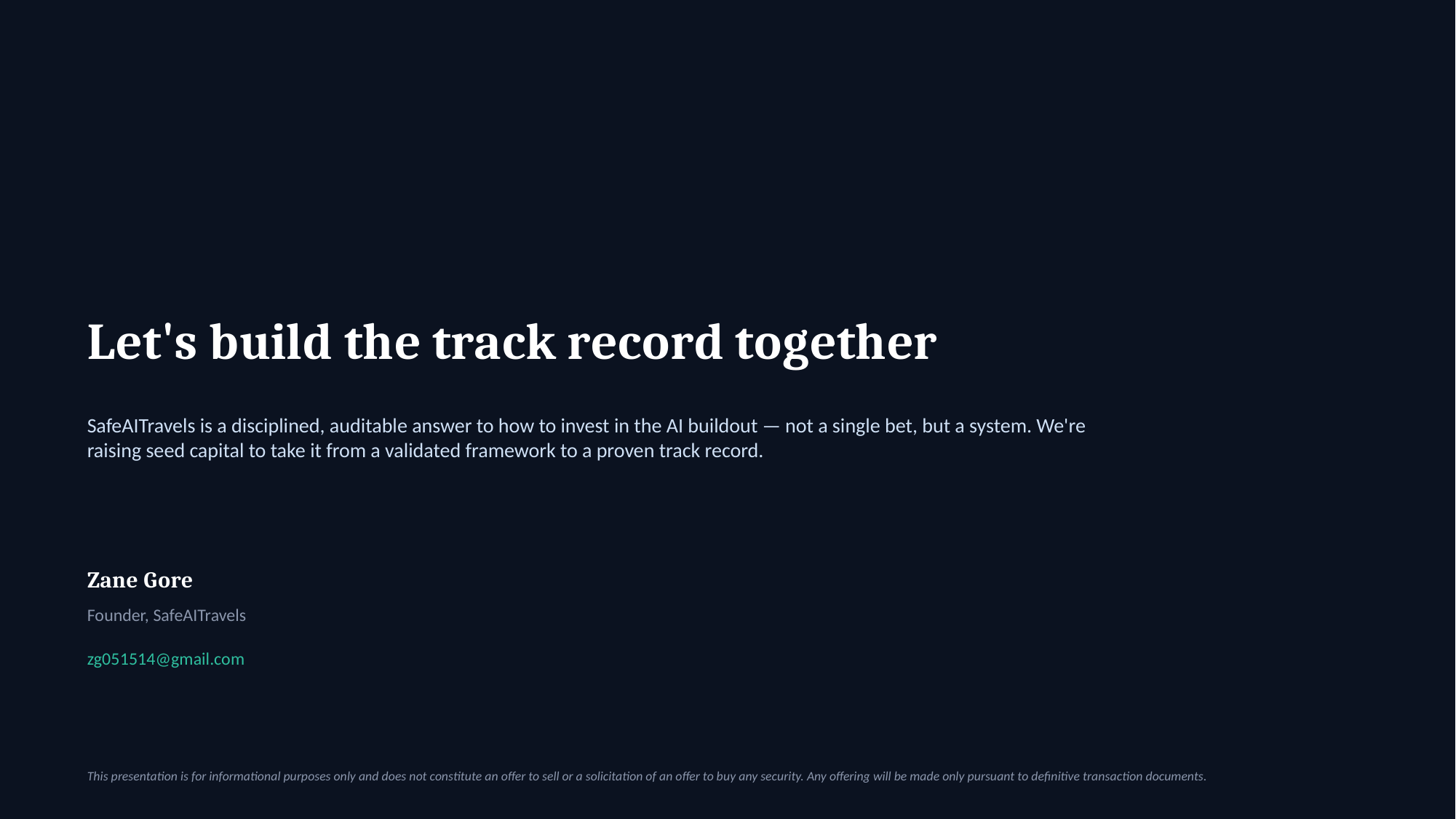

Let's build the track record together
SafeAITravels is a disciplined, auditable answer to how to invest in the AI buildout — not a single bet, but a system. We're raising seed capital to take it from a validated framework to a proven track record.
Zane Gore
Founder, SafeAITravels
zg051514@gmail.com
This presentation is for informational purposes only and does not constitute an offer to sell or a solicitation of an offer to buy any security. Any offering will be made only pursuant to definitive transaction documents.